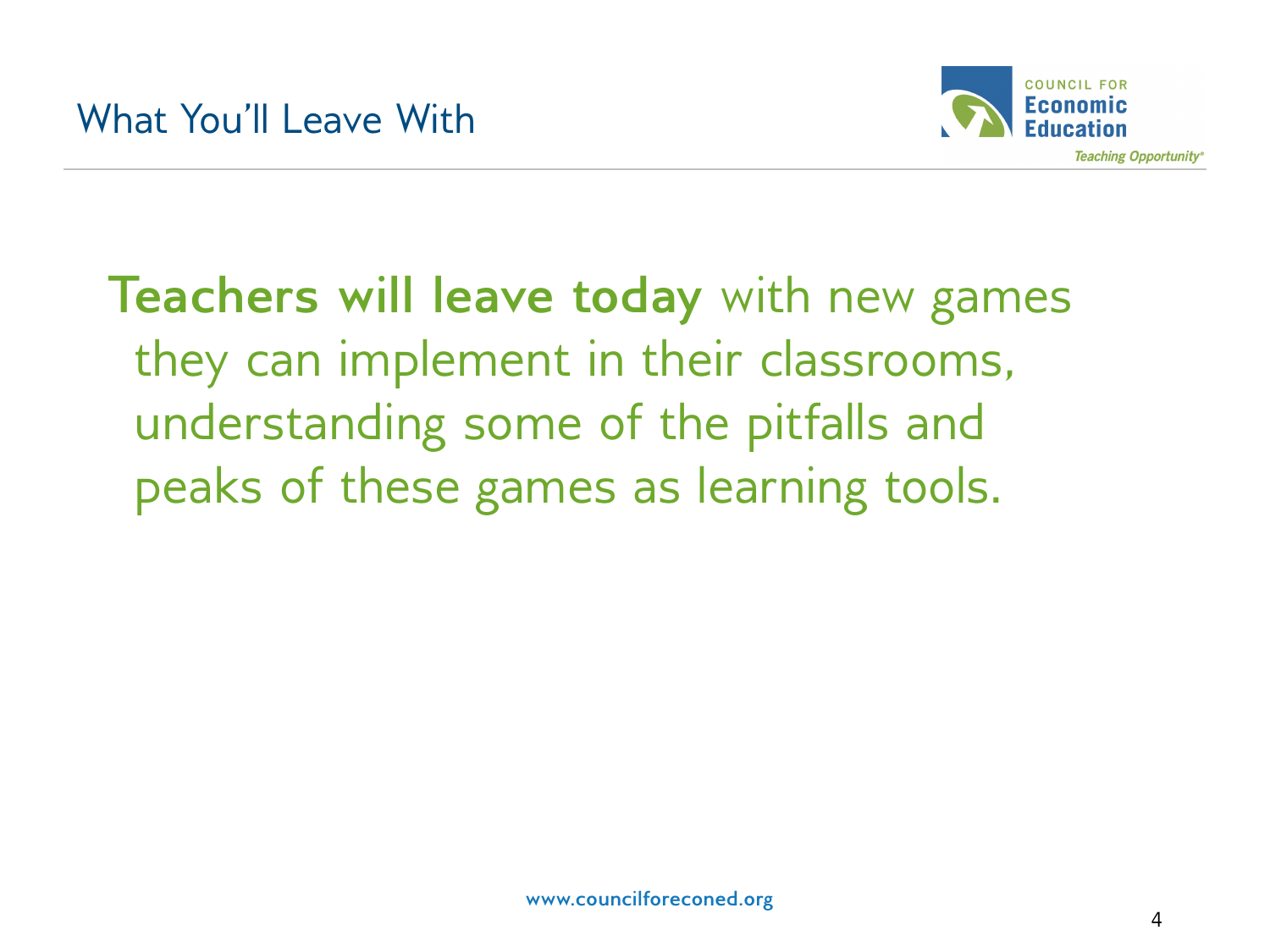

# What You’ll Leave With
Teachers will leave today with new games they can implement in their classrooms, understanding some of the pitfalls and peaks of these games as learning tools.
www.councilforeconed.org
4